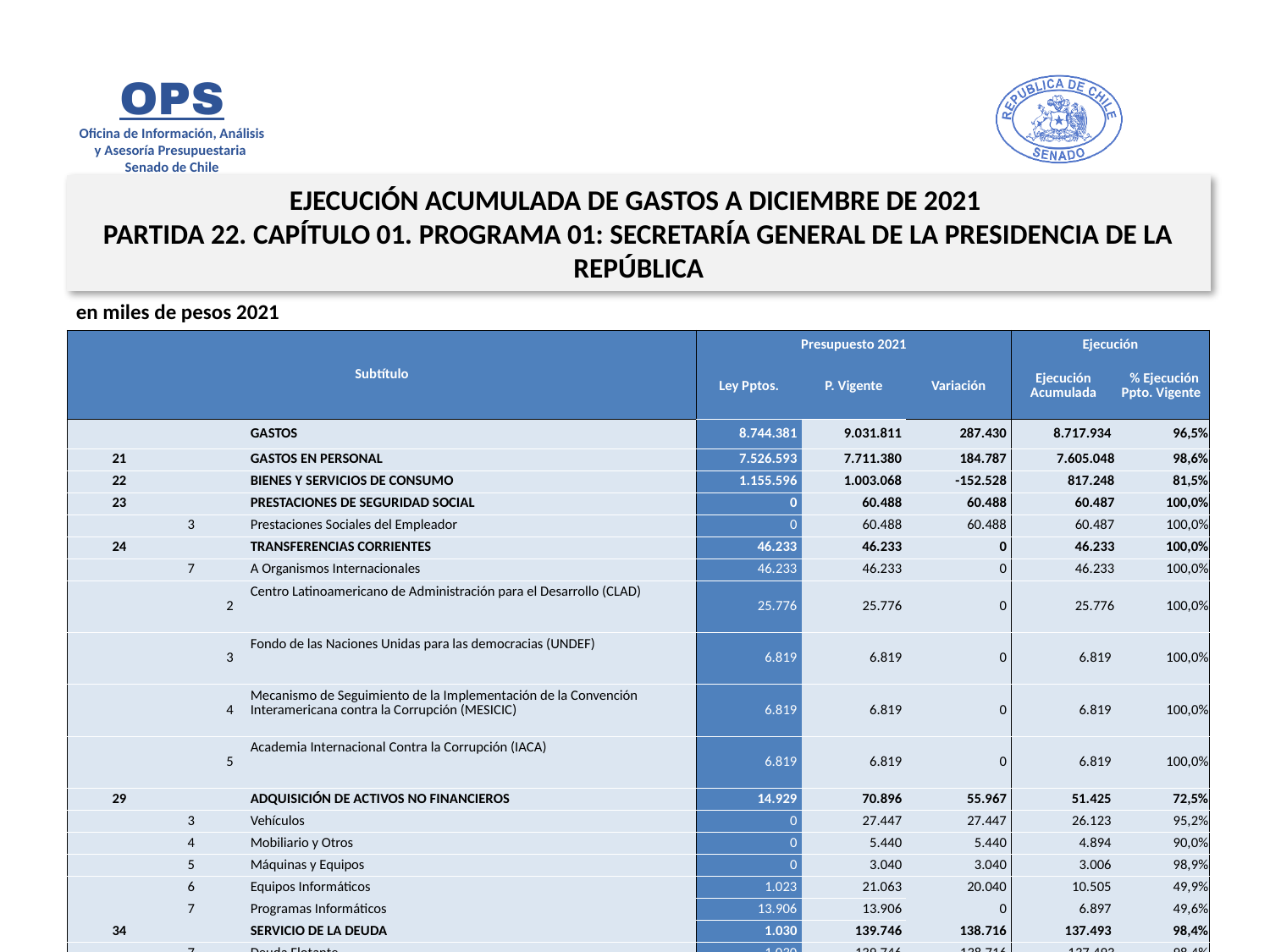

EJECUCIÓN ACUMULADA DE GASTOS A DICIEMBRE DE 2021
PARTIDA 22. CAPÍTULO 01. PROGRAMA 01: SECRETARÍA GENERAL DE LA PRESIDENCIA DE LA REPÚBLICA
en miles de pesos 2021
| Subtítulo |  |  |  | Presupuesto 2021 |  |  | Ejecución |  |
| --- | --- | --- | --- | --- | --- | --- | --- | --- |
|  |  |  |  | Ley Pptos. | P. Vigente | Variación | Ejecución Acumulada | % Ejecución Ppto. Vigente |
|  |  |  | GASTOS | 8.744.381 | 9.031.811 | 287.430 | 8.717.934 | 96,5% |
| 21 |  |  | GASTOS EN PERSONAL | 7.526.593 | 7.711.380 | 184.787 | 7.605.048 | 98,6% |
| 22 |  |  | BIENES Y SERVICIOS DE CONSUMO | 1.155.596 | 1.003.068 | -152.528 | 817.248 | 81,5% |
| 23 |  |  | PRESTACIONES DE SEGURIDAD SOCIAL | 0 | 60.488 | 60.488 | 60.487 | 100,0% |
|  | 3 |  | Prestaciones Sociales del Empleador | 0 | 60.488 | 60.488 | 60.487 | 100,0% |
| 24 |  |  | TRANSFERENCIAS CORRIENTES | 46.233 | 46.233 | 0 | 46.233 | 100,0% |
|  | 7 |  | A Organismos Internacionales | 46.233 | 46.233 | 0 | 46.233 | 100,0% |
|  |  | 2 | Centro Latinoamericano de Administración para el Desarrollo (CLAD) | 25.776 | 25.776 | 0 | 25.776 | 100,0% |
|  |  | 3 | Fondo de las Naciones Unidas para las democracias (UNDEF) | 6.819 | 6.819 | 0 | 6.819 | 100,0% |
|  |  | 4 | Mecanismo de Seguimiento de la Implementación de la Convención Interamericana contra la Corrupción (MESICIC) | 6.819 | 6.819 | 0 | 6.819 | 100,0% |
|  |  | 5 | Academia Internacional Contra la Corrupción (IACA) | 6.819 | 6.819 | 0 | 6.819 | 100,0% |
| 29 |  |  | ADQUISICIÓN DE ACTIVOS NO FINANCIEROS | 14.929 | 70.896 | 55.967 | 51.425 | 72,5% |
|  | 3 |  | Vehículos | 0 | 27.447 | 27.447 | 26.123 | 95,2% |
|  | 4 |  | Mobiliario y Otros | 0 | 5.440 | 5.440 | 4.894 | 90,0% |
|  | 5 |  | Máquinas y Equipos | 0 | 3.040 | 3.040 | 3.006 | 98,9% |
|  | 6 |  | Equipos Informáticos | 1.023 | 21.063 | 20.040 | 10.505 | 49,9% |
|  | 7 |  | Programas Informáticos | 13.906 | 13.906 | 0 | 6.897 | 49,6% |
| 34 |  |  | SERVICIO DE LA DEUDA | 1.030 | 139.746 | 138.716 | 137.493 | 98,4% |
|  | 7 |  | Deuda Flotante | 1.030 | 139.746 | 138.716 | 137.493 | 98,4% |
Fuente: Elaboración propia en base  a Informes de ejecución presupuestaria mensual de DIPRES
7